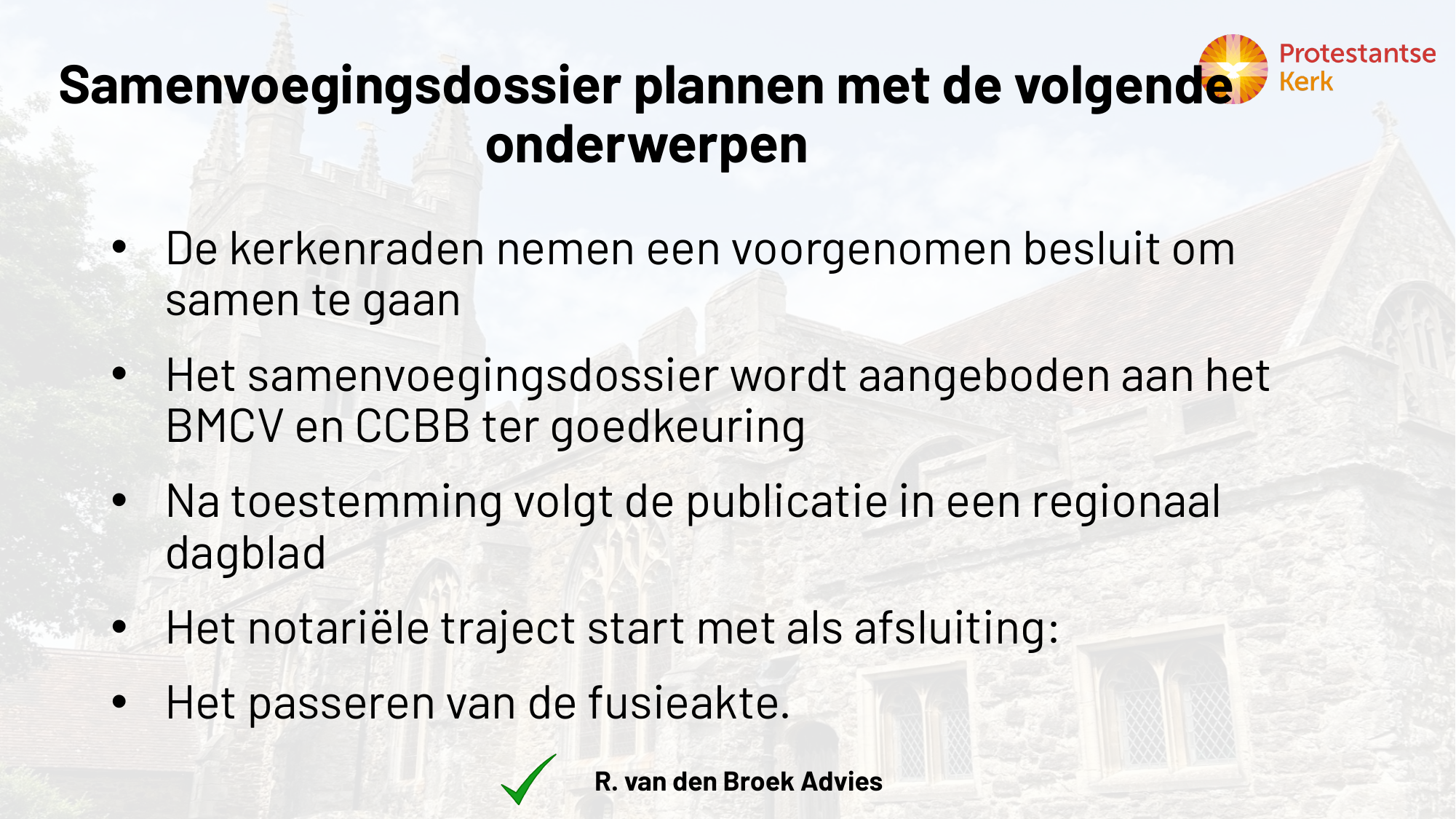

# Samenvoegingsdossier plannen met de volgende onderwerpen
De kerkenraden nemen een voorgenomen besluit om samen te gaan
Het samenvoegingsdossier wordt aangeboden aan het BMCV en CCBB ter goedkeuring
Na toestemming volgt de publicatie in een regionaal dagblad
Het notariële traject start met als afsluiting:
Het passeren van de fusieakte.